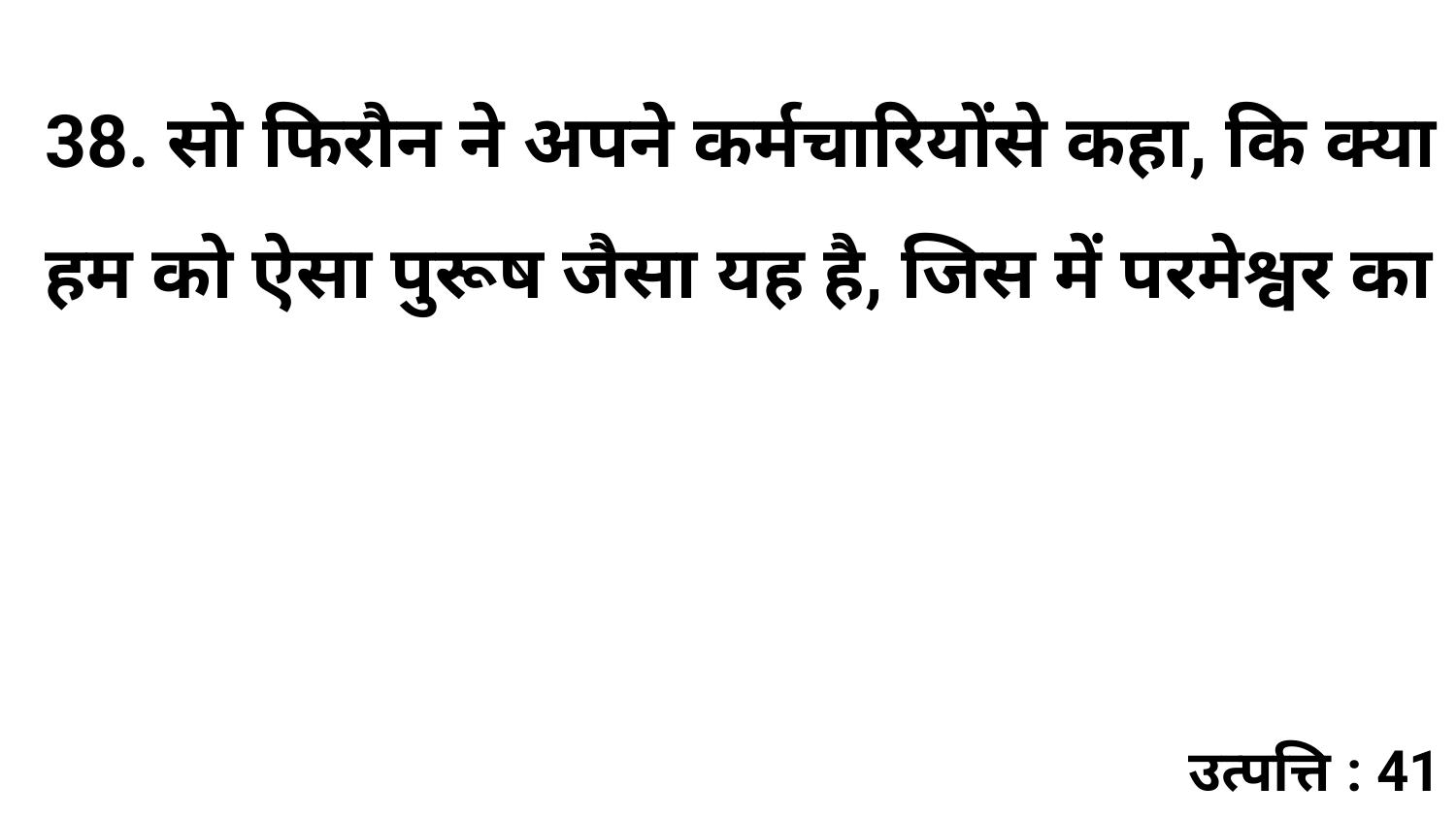

38. सो फिरौन ने अपने कर्मचारियोंसे कहा, कि क्या हम को ऐसा पुरूष जैसा यह है, जिस में परमेश्वर का
उत्पत्ति : 41